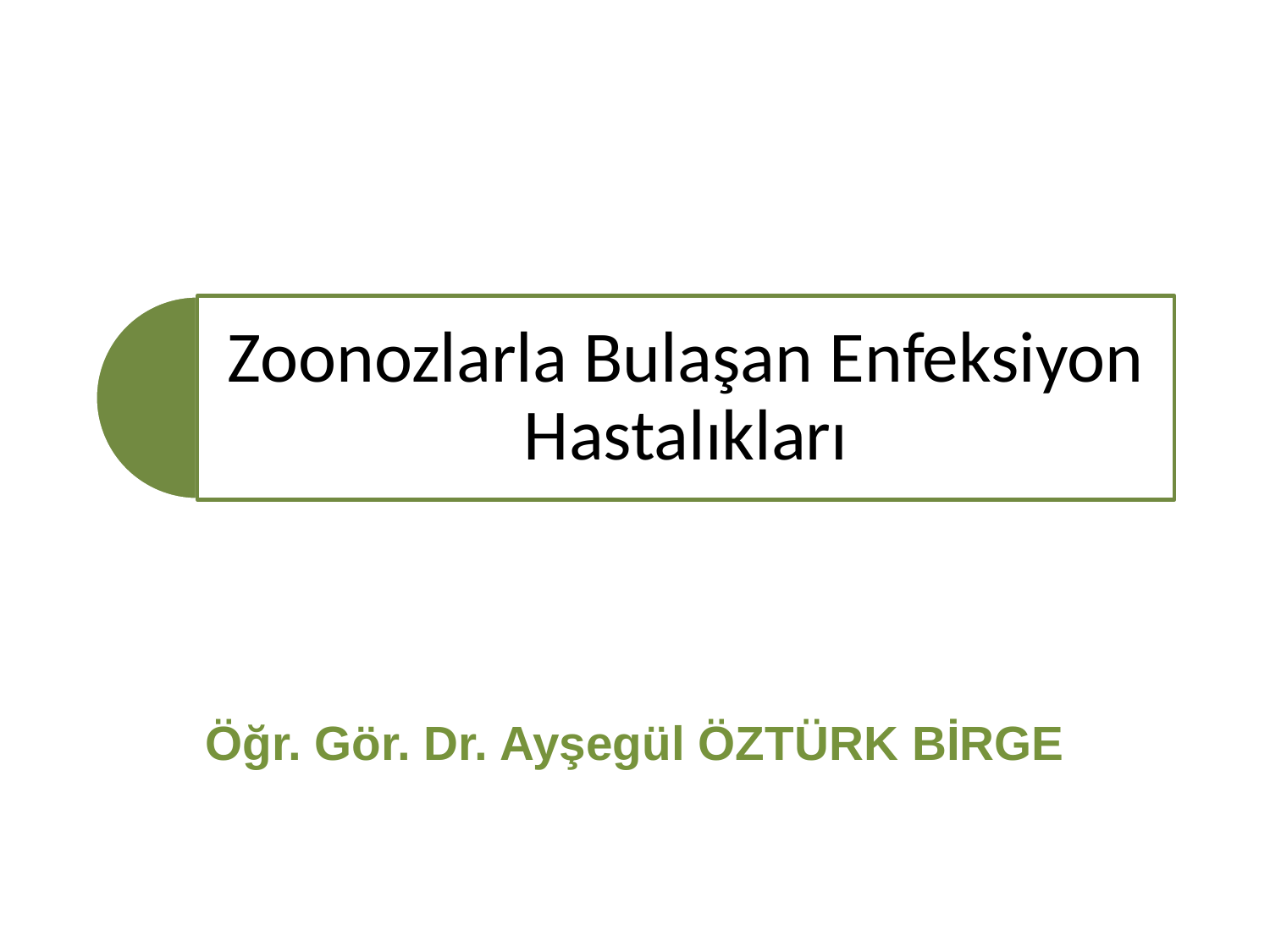

Zoonozlarla Bulaşan Enfeksiyon Hastalıkları
Öğr. Gör. Dr. Ayşegül ÖZTÜRK BİRGE